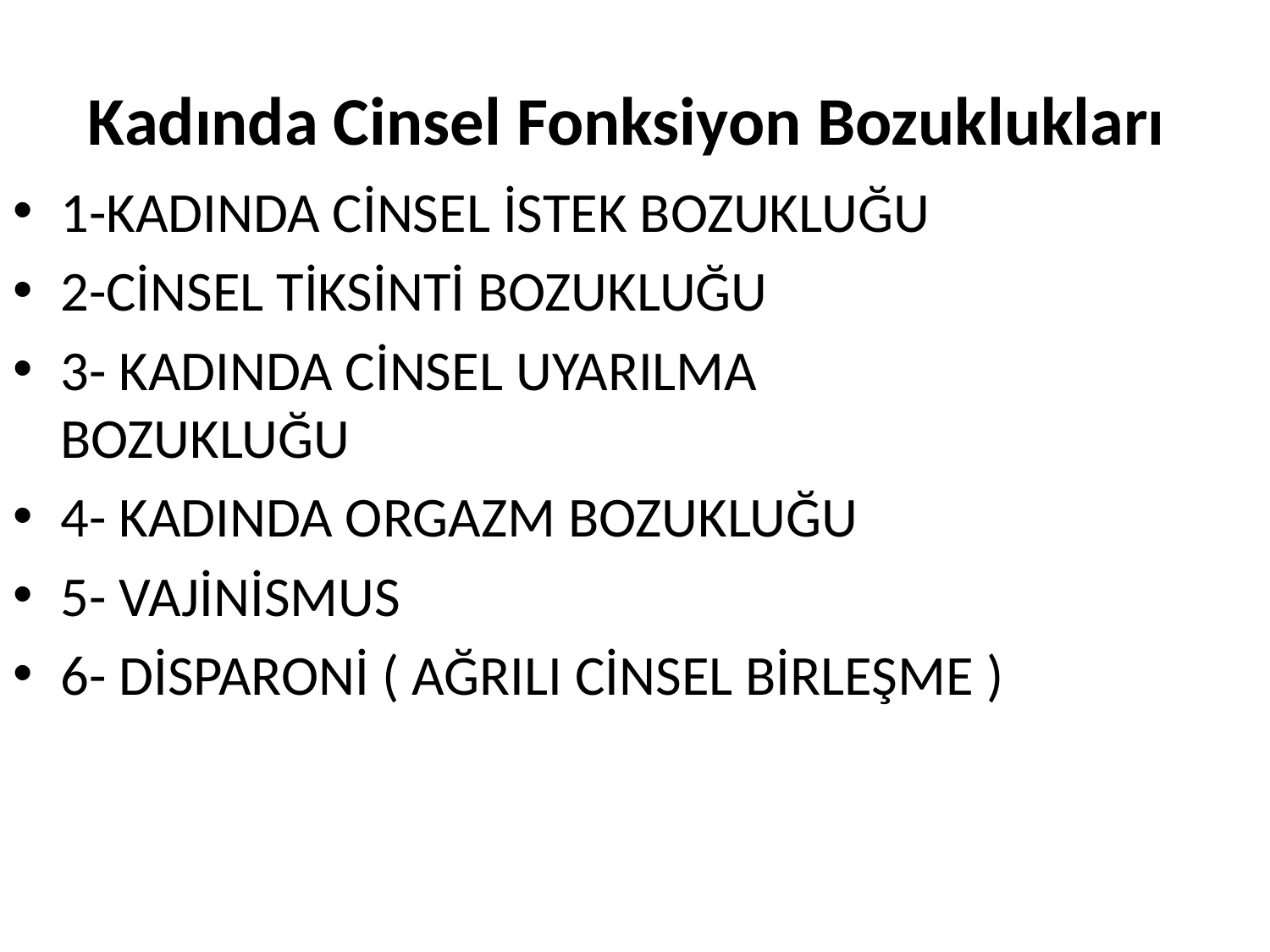

# Kadında Cinsel Fonksiyon Bozuklukları
1-KADINDA CİNSEL İSTEK BOZUKLUĞU
2-CİNSEL TİKSİNTİ BOZUKLUĞU
3- KADINDA CİNSEL UYARILMA BOZUKLUĞU
4- KADINDA ORGAZM BOZUKLUĞU
5- VAJİNİSMUS
6- DİSPARONİ ( AĞRILI CİNSEL BİRLEŞME )